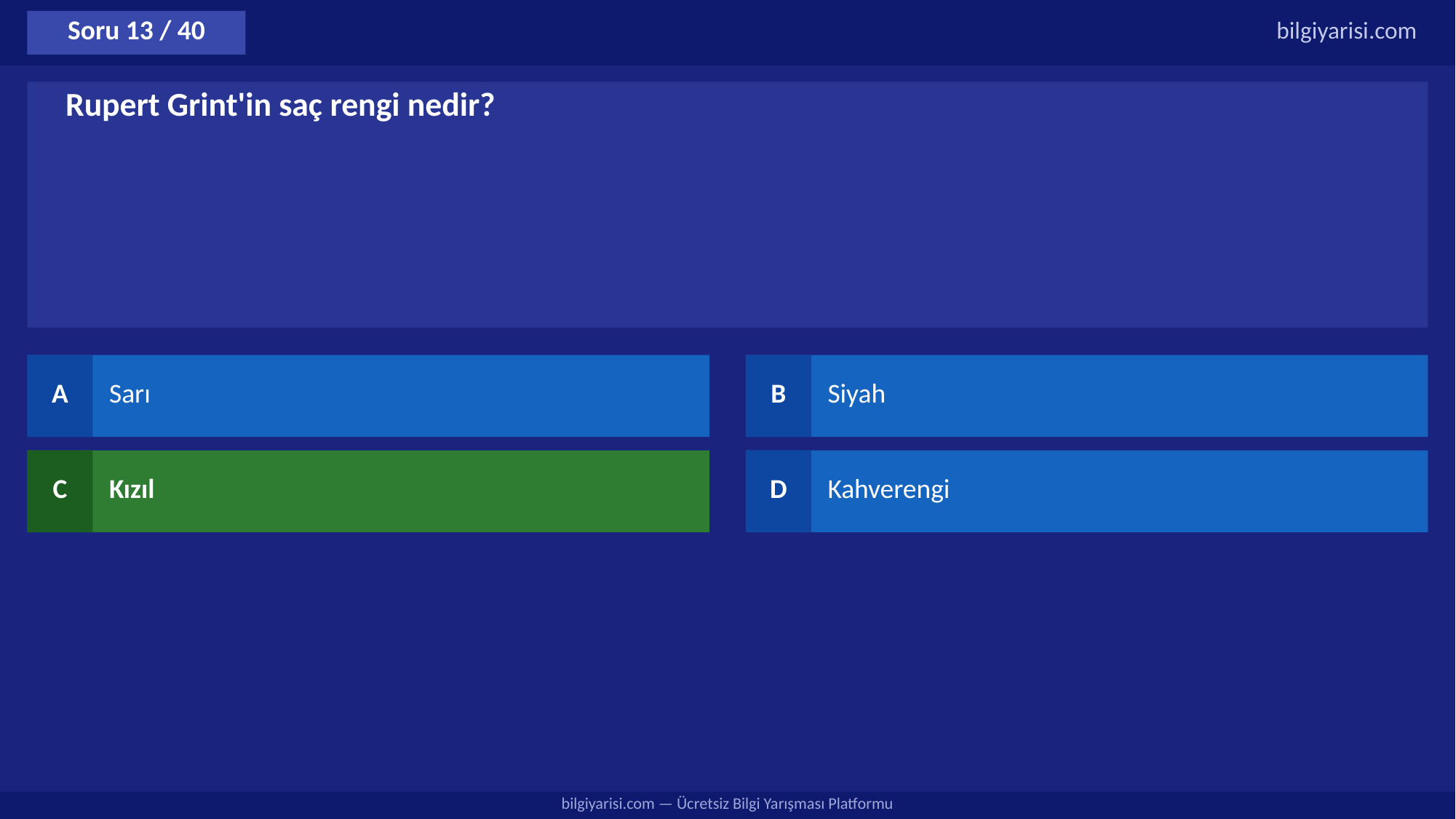

Soru 13 / 40
bilgiyarisi.com

Rupert Grint'in saç rengi nedir?

A
Sarı

B
Siyah

C
Kızıl

D
Kahverengi
bilgiyarisi.com — Ücretsiz Bilgi Yarışması Platformu